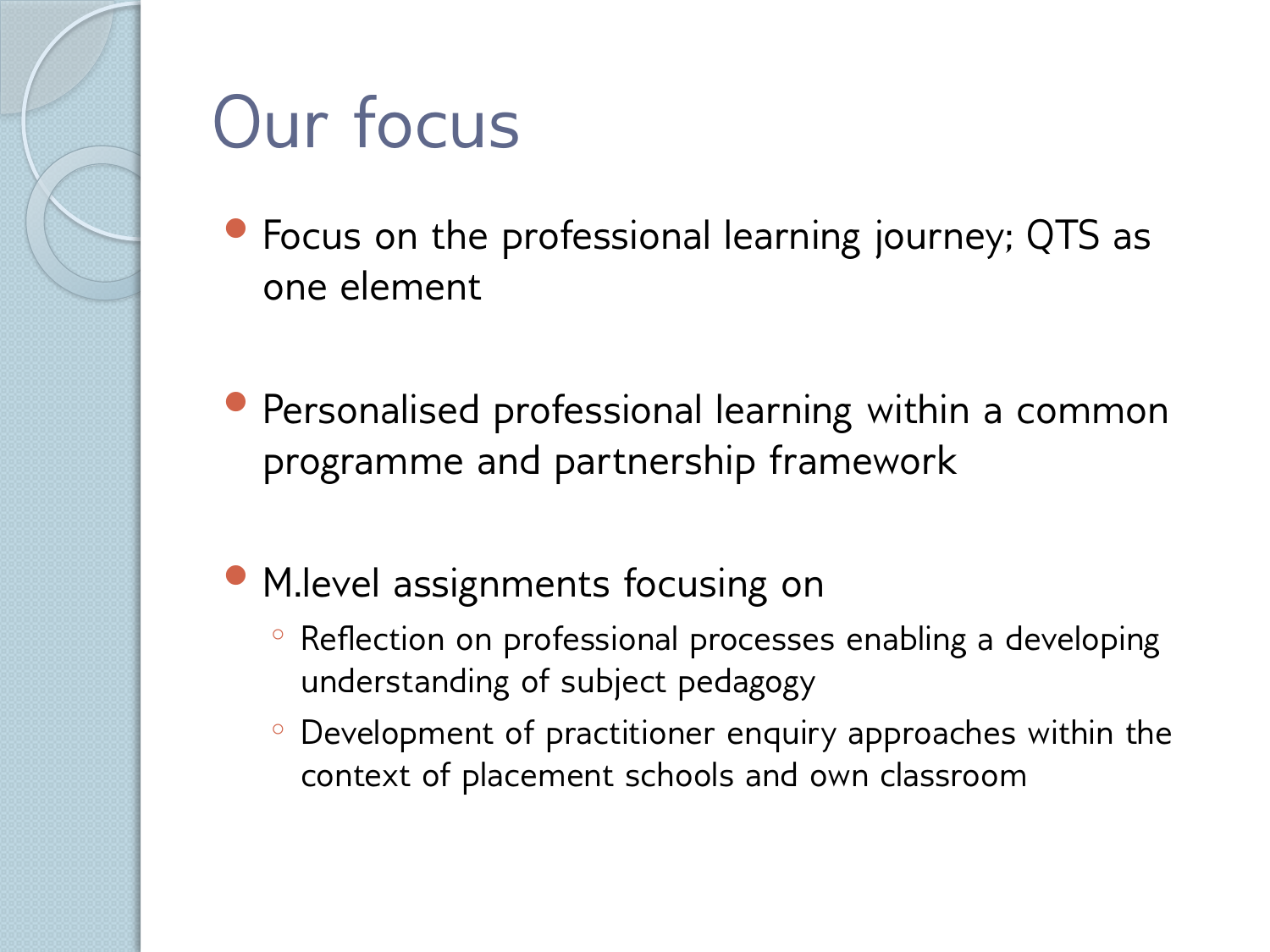

# Our focus
Focus on the professional learning journey; QTS as one element

Personalised professional learning within a common programme and partnership framework

M.level assignments focusing on
Reflection on professional processes enabling a developing understanding of subject pedagogy
Development of practitioner enquiry approaches within the context of placement schools and own classroom